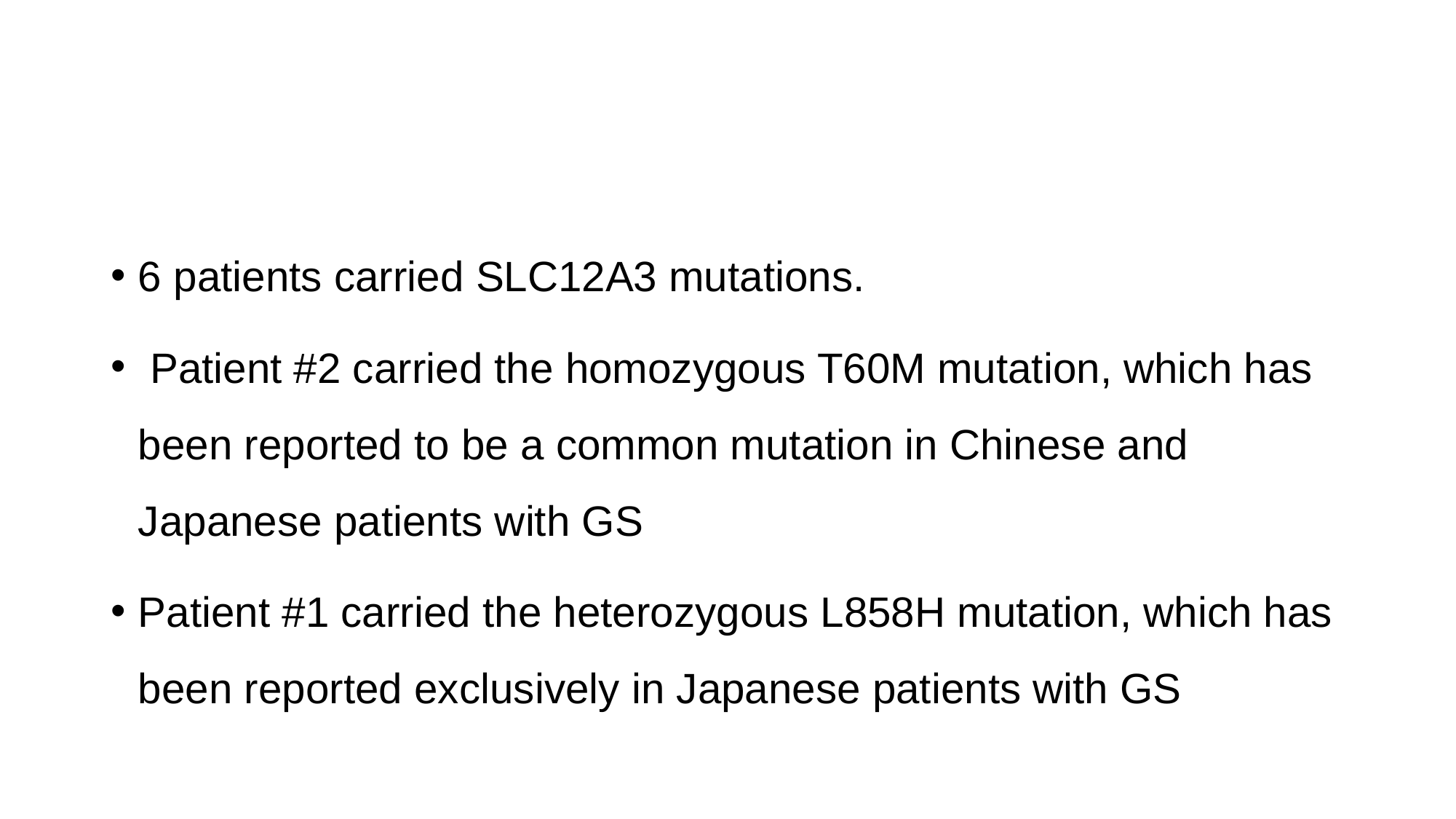

#
6 patients carried SLC12A3 mutations.
 Patient #2 carried the homozygous T60M mutation, which has been reported to be a common mutation in Chinese and Japanese patients with GS
Patient #1 carried the heterozygous L858H mutation, which has been reported exclusively in Japanese patients with GS